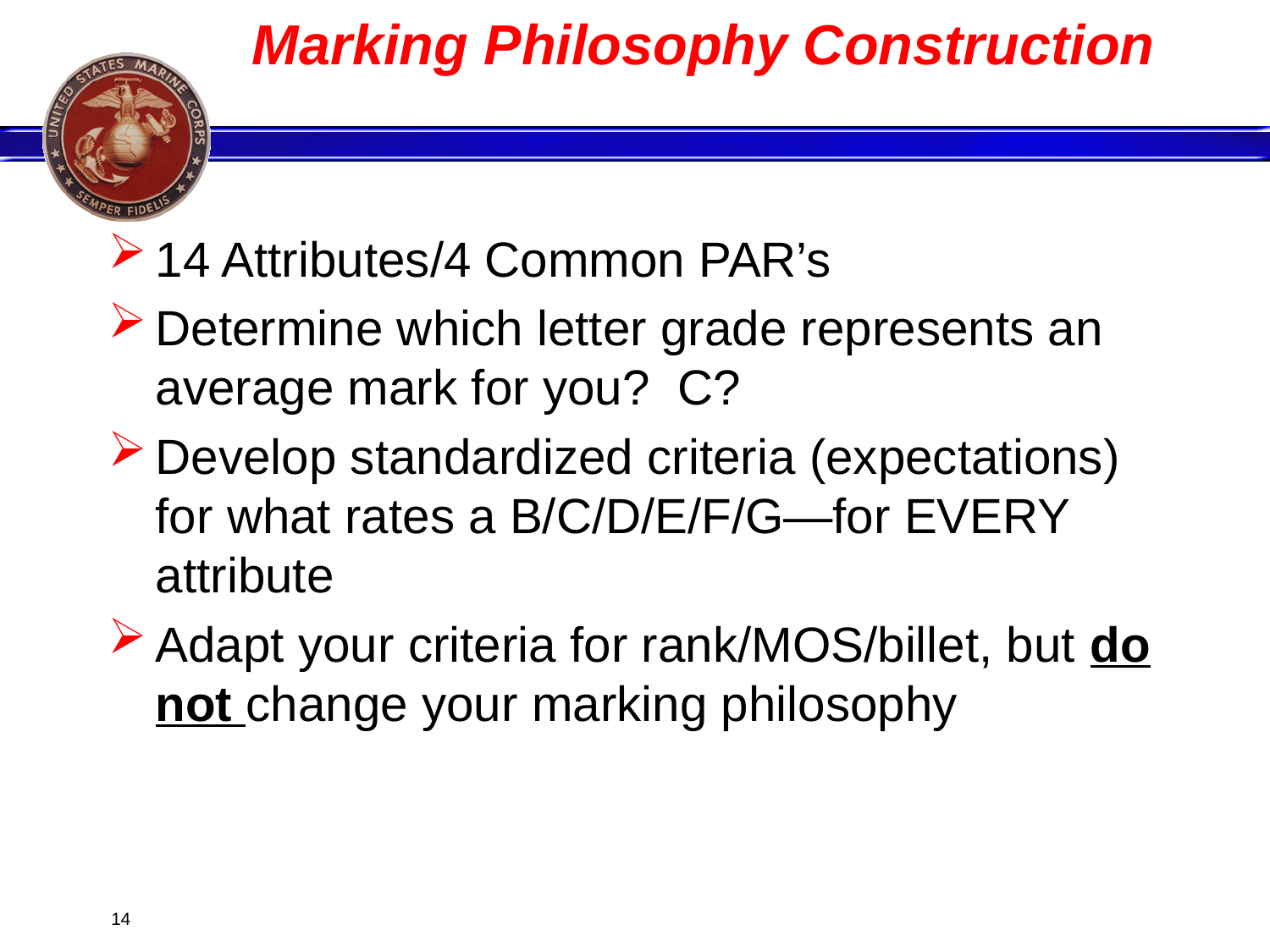

# Marking Philosophy Construction
14 Attributes/4 Common PAR’s
Determine which letter grade represents an average mark for you?  C?
Develop standardized criteria (expectations) for what rates a B/C/D/E/F/G—for EVERY attribute
Adapt your criteria for rank/MOS/billet, but do not change your marking philosophy

14